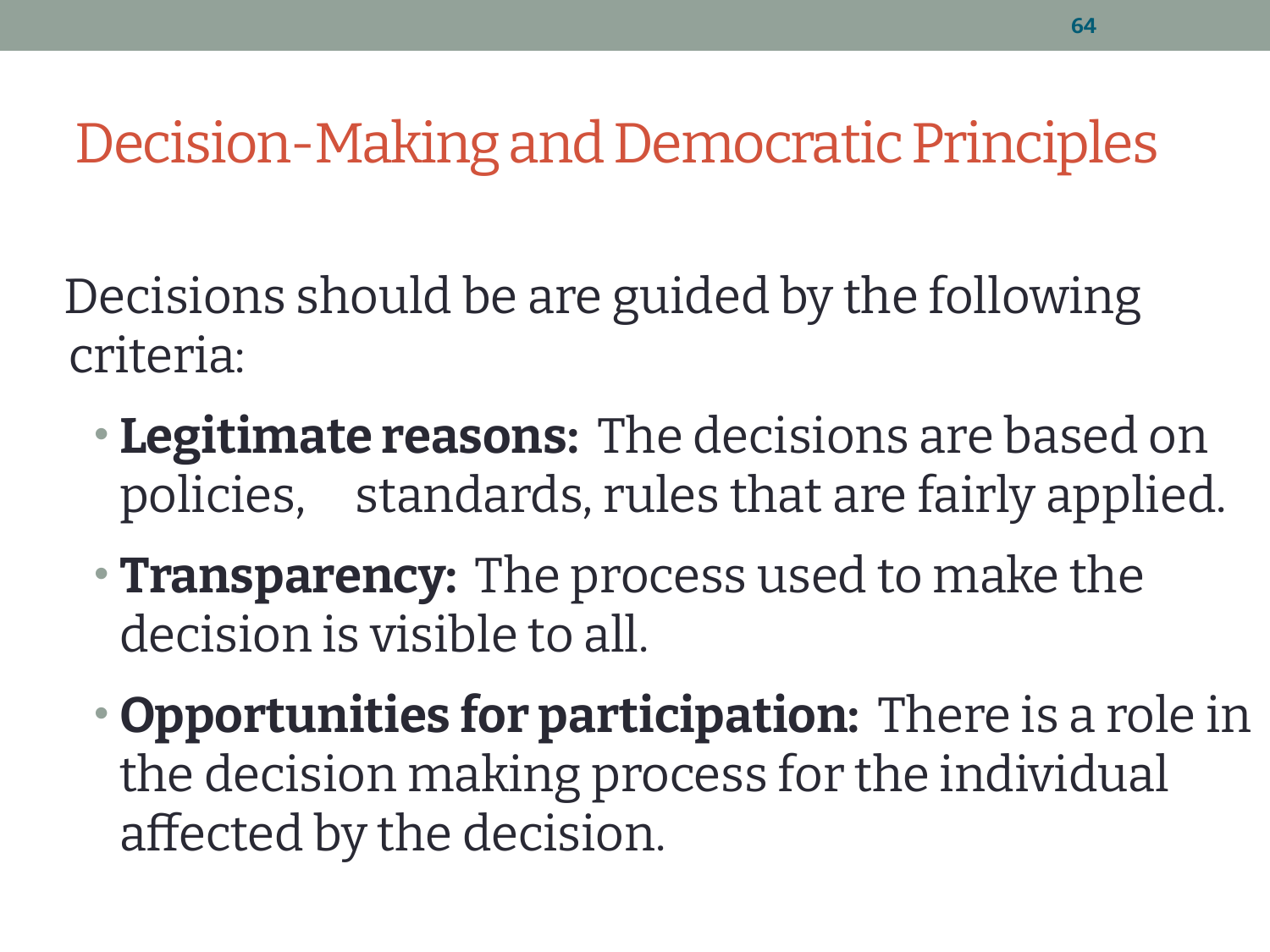

64
# Decision-Making and Democratic Principles
Decisions should be are guided by the following criteria:
Legitimate reasons:  The decisions are based on policies,     standards, rules that are fairly applied.
Transparency:  The process used to make the decision is visible to all.
Opportunities for participation:  There is a role in the decision making process for the individual affected by the decision.